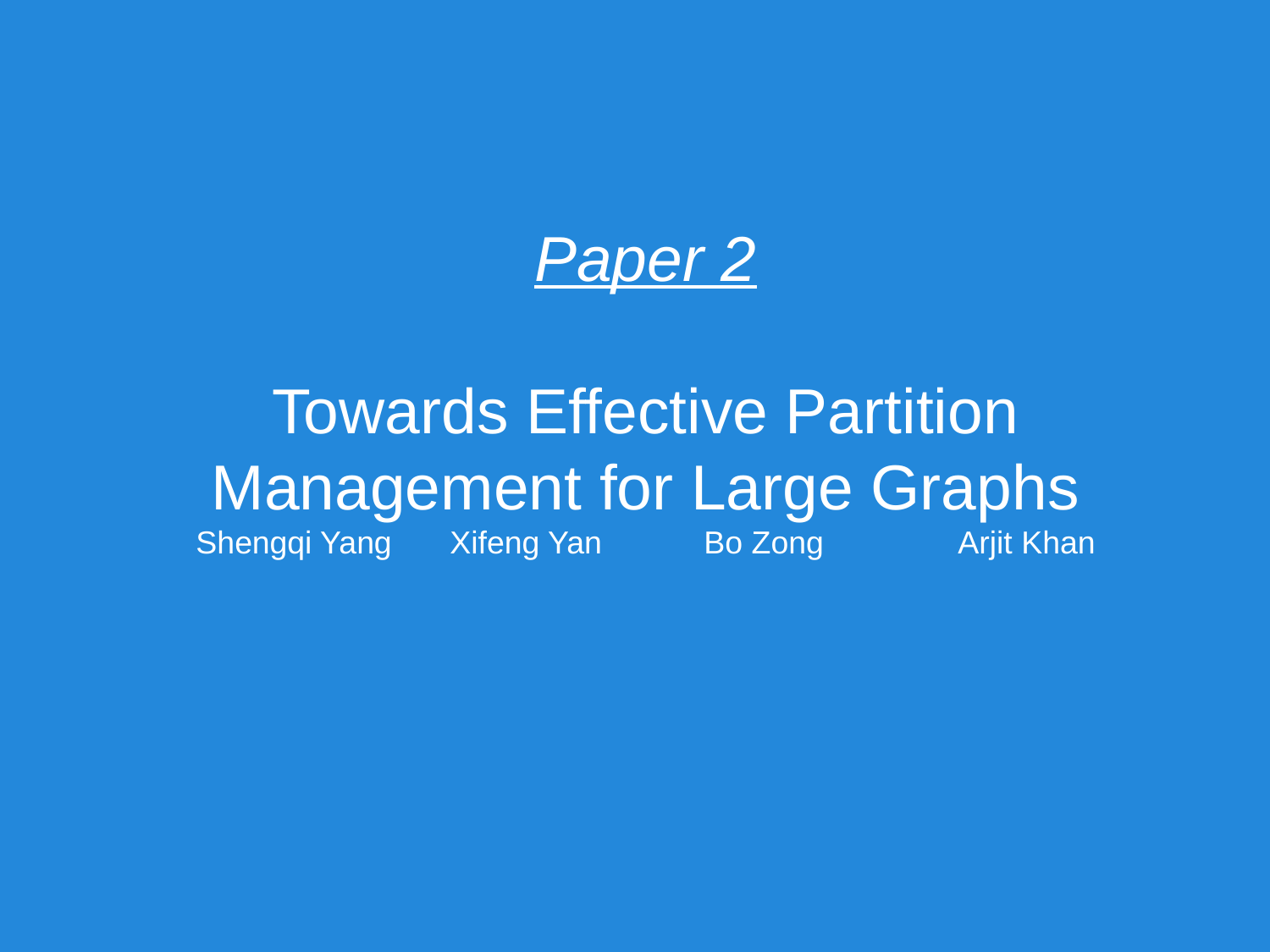

Paper 2

Towards Effective Partition Management for Large Graphs
Shengqi Yang 	Xifeng Yan	Bo Zong		Arjit Khan